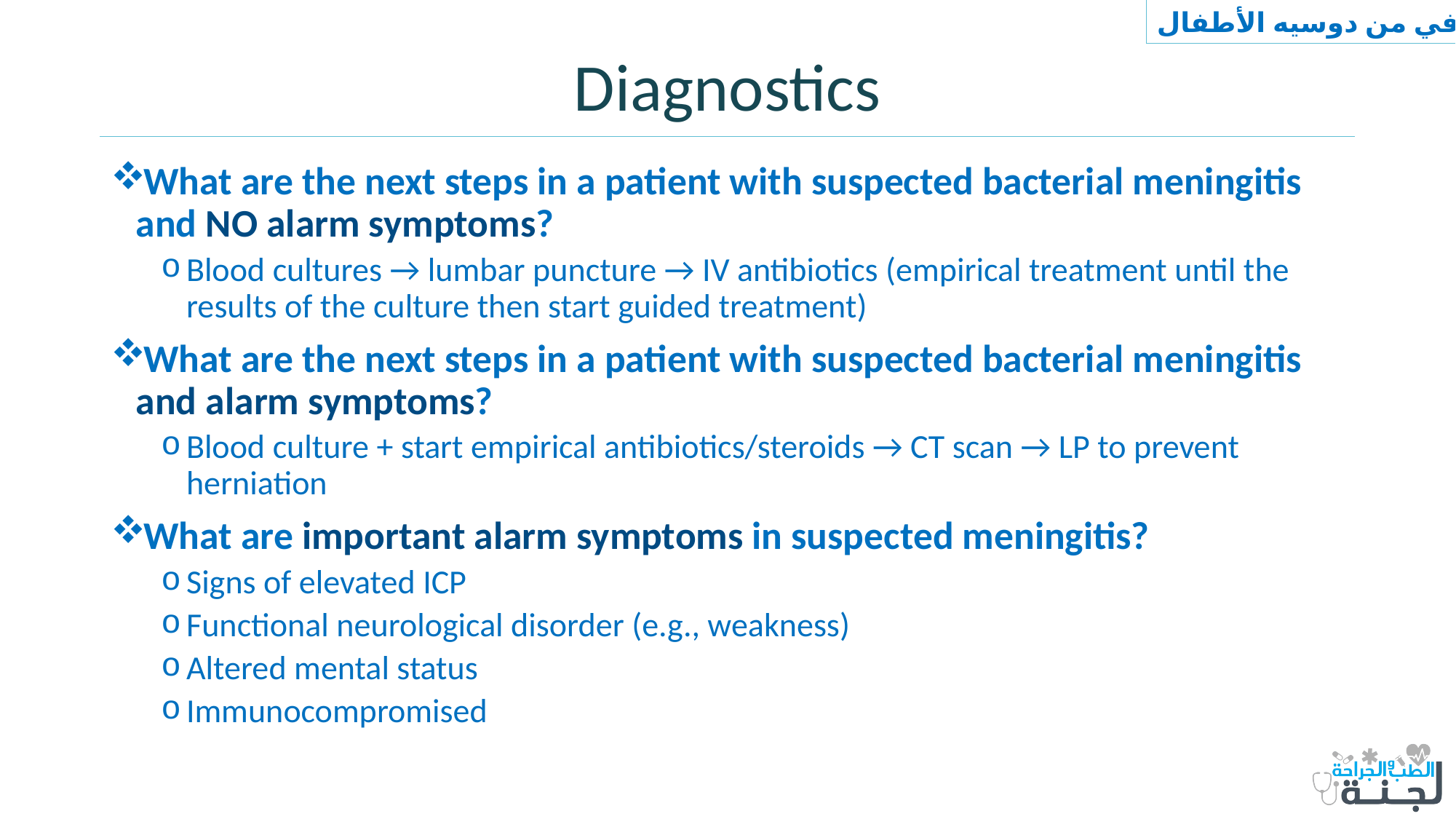

إضافي من دوسيه الأطفال
# Diagnostics
What are the next steps in a patient with suspected bacterial meningitis and NO alarm symptoms?
Blood cultures → lumbar puncture → IV antibiotics (empirical treatment until the results of the culture then start guided treatment)
What are the next steps in a patient with suspected bacterial meningitis and alarm symptoms?
Blood culture + start empirical antibiotics/steroids → CT scan → LP to prevent herniation
What are important alarm symptoms in suspected meningitis?
Signs of elevated ICP
Functional neurological disorder (e.g., weakness)
Altered mental status
Immunocompromised